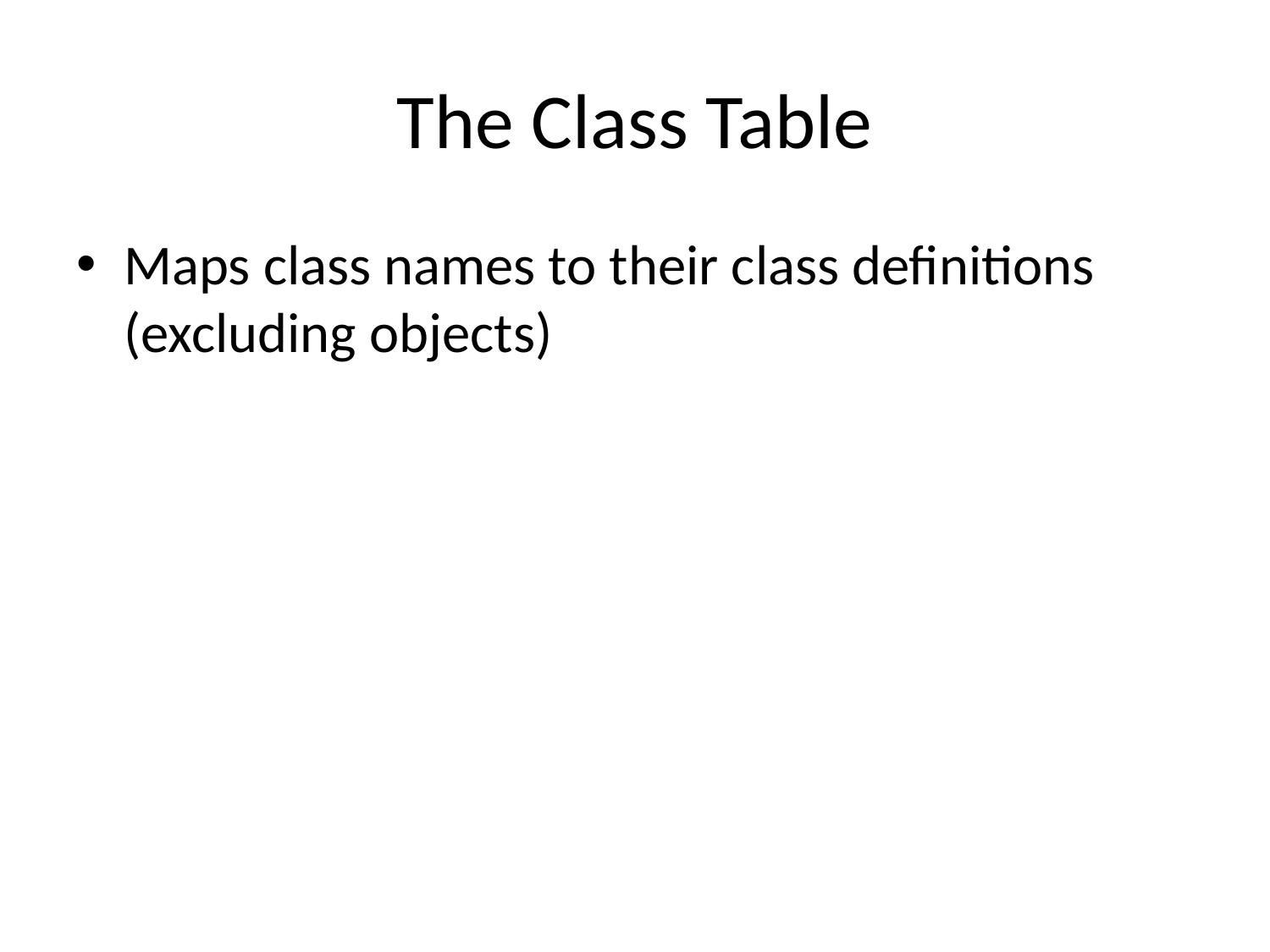

# The Class Table
Maps class names to their class definitions (excluding objects)